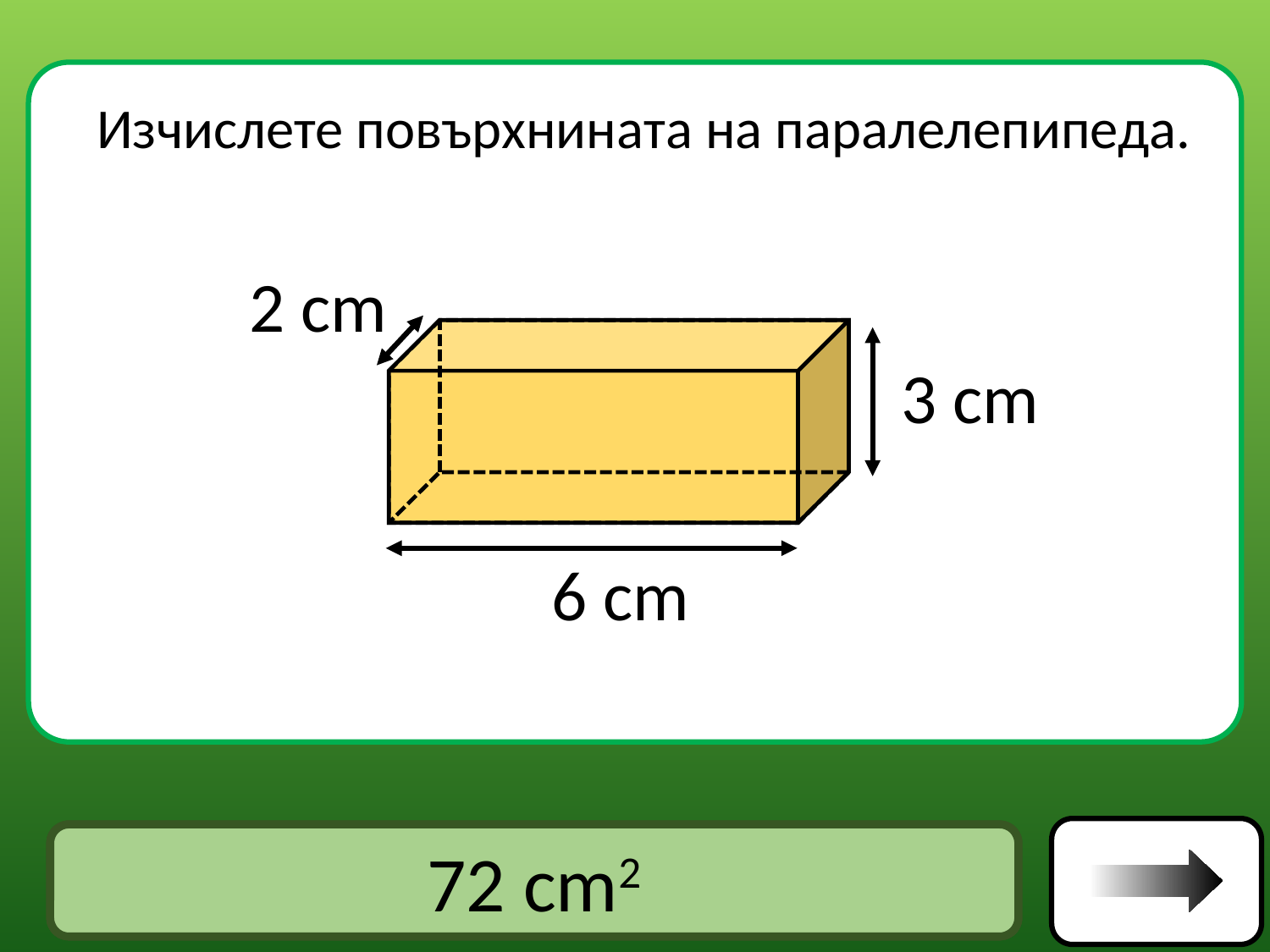

Изчислете повърхнината на паралелепипеда.
2 cm

3 cm
6 cm

Отговор
72 cm2